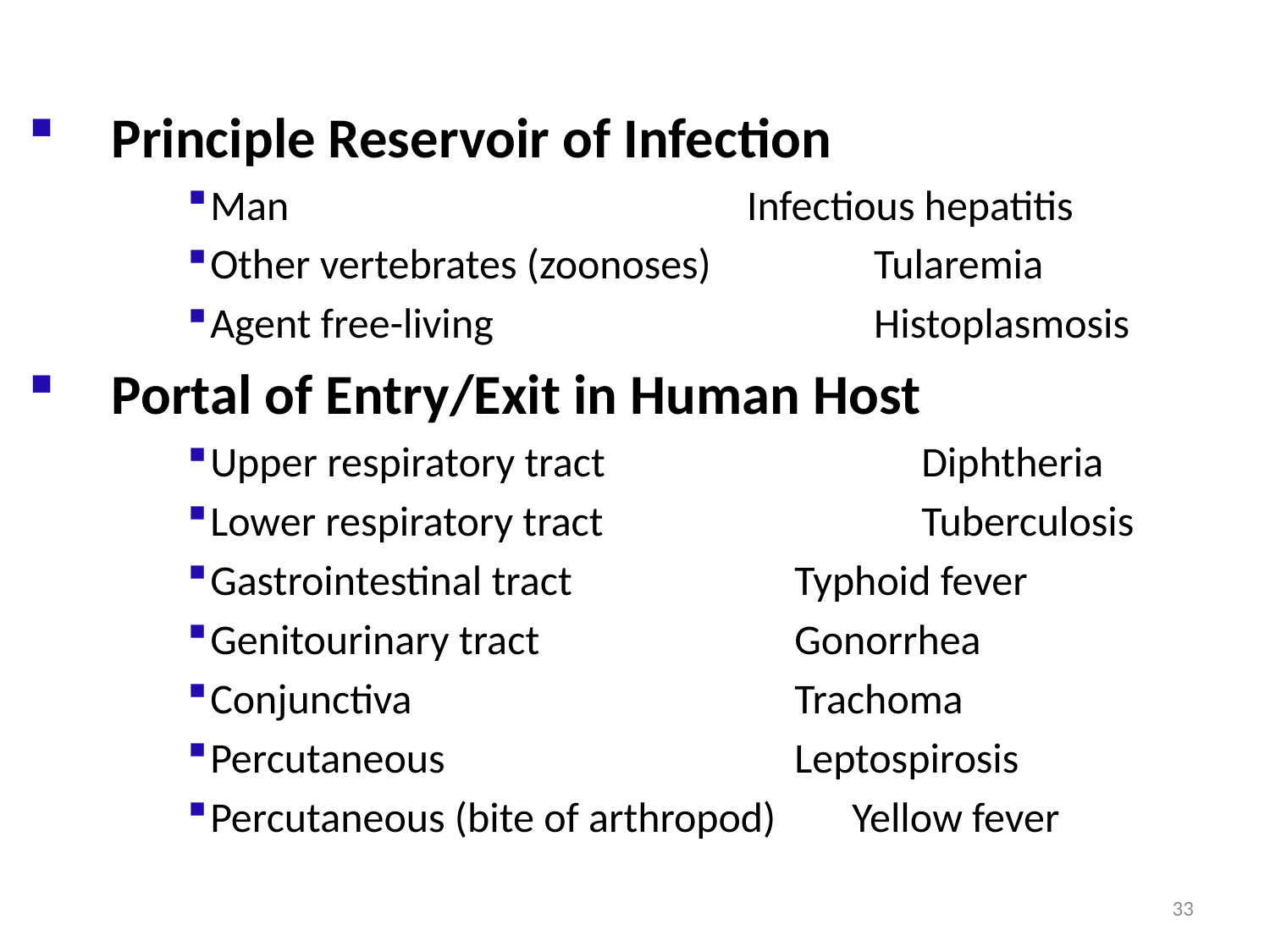

#
Principle Reservoir of Infection
Man				   Infectious hepatitis
Other vertebrates (zoonoses)    	   Tularemia
Agent free-living			   Histoplasmosis
Portal of Entry/Exit in Human Host
Upper respiratory tract		        Diphtheria
Lower respiratory tract 		        Tuberculosis
Gastrointestinal tract		        Typhoid fever
Genitourinary tract		        Gonorrhea
Conjunctiva			        Trachoma
Percutaneous			        Leptospirosis
Percutaneous (bite of arthropod)        Yellow fever

33